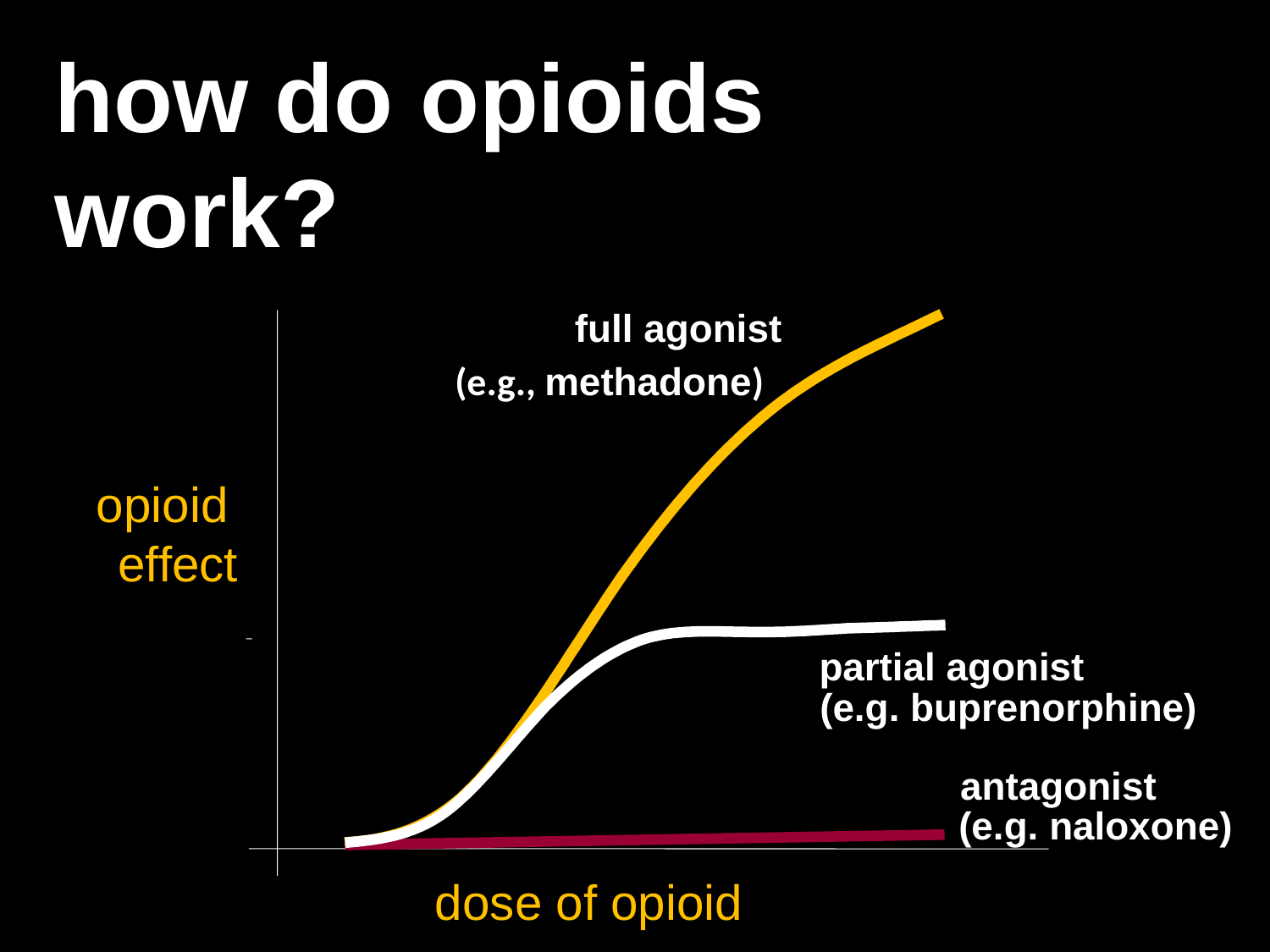

how do opioids work?

full agonist

(e.g., methadone)

opioid
effect

dose of opioid

partial agonist
(e.g. buprenorphine)

antagonist
(e.g. naloxone)